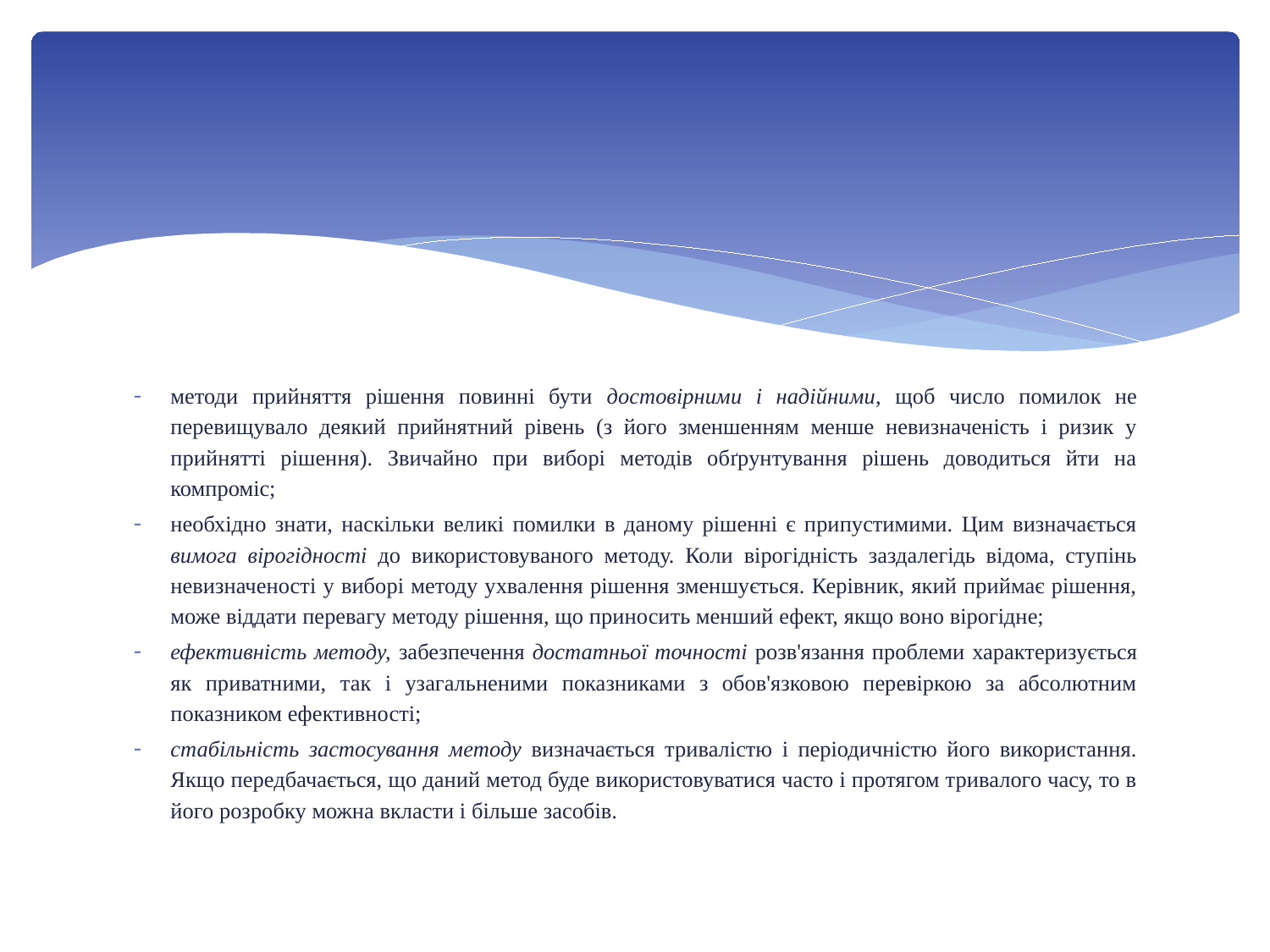

#
методи прийняття рішення повинні бути достовірними і надійними, щоб число помилок не перевищувало деякий прийнятний рівень (з його зменшенням менше невизначеність і ризик у прийнятті рішення). Звичайно при виборі методів обґрунтування рішень доводиться йти на компроміс;
необхідно знати, наскільки великі помилки в даному рішенні є припустимими. Цим визначається вимога вірогідності до використовуваного методу. Коли вірогідність заздалегідь відома, ступінь невизначеності у виборі методу ухвалення рішення зменшується. Керівник, який приймає рішення, може віддати перевагу методу рішення, що приносить менший ефект, якщо воно вірогідне;
ефективність методу, забезпечення достатньої точності розв'язання проблеми характеризується як приватними, так і узагальненими показниками з обов'язковою перевіркою за абсолютним показником ефективності;
стабільність застосування методу визначається тривалістю і періодичністю його використання. Якщо передбачається, що даний метод буде використовуватися часто і протягом тривалого часу, то в його розробку можна вкласти і більше засобів.